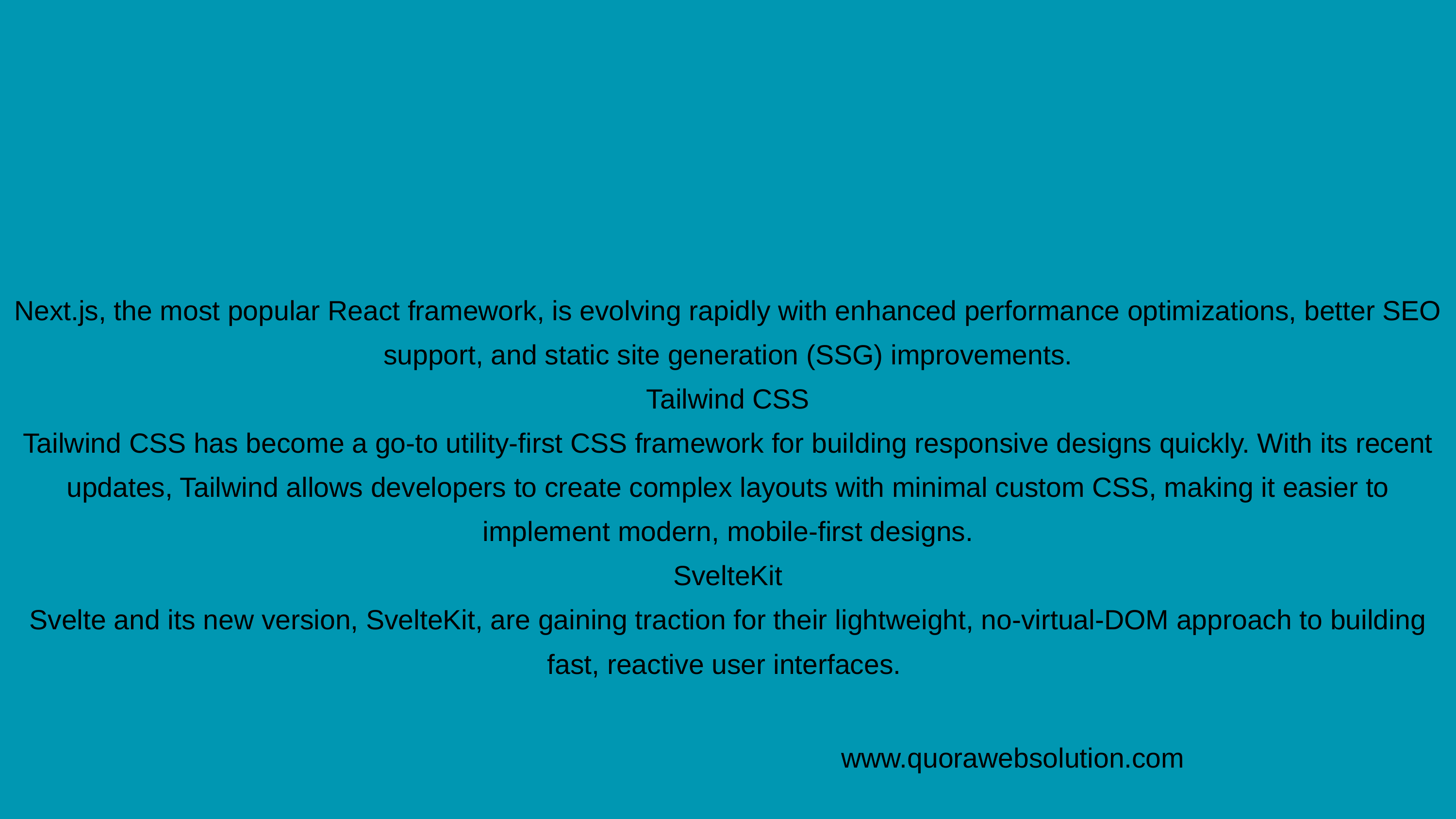

Next.js, the most popular React framework, is evolving rapidly with enhanced performance optimizations, better SEO support, and static site generation (SSG) improvements.
Tailwind CSS
Tailwind CSS has become a go-to utility-first CSS framework for building responsive designs quickly. With its recent updates, Tailwind allows developers to create complex layouts with minimal custom CSS, making it easier to implement modern, mobile-first designs.
SvelteKit
Svelte and its new version, SvelteKit, are gaining traction for their lightweight, no-virtual-DOM approach to building fast, reactive user interfaces.
www.quorawebsolution.com